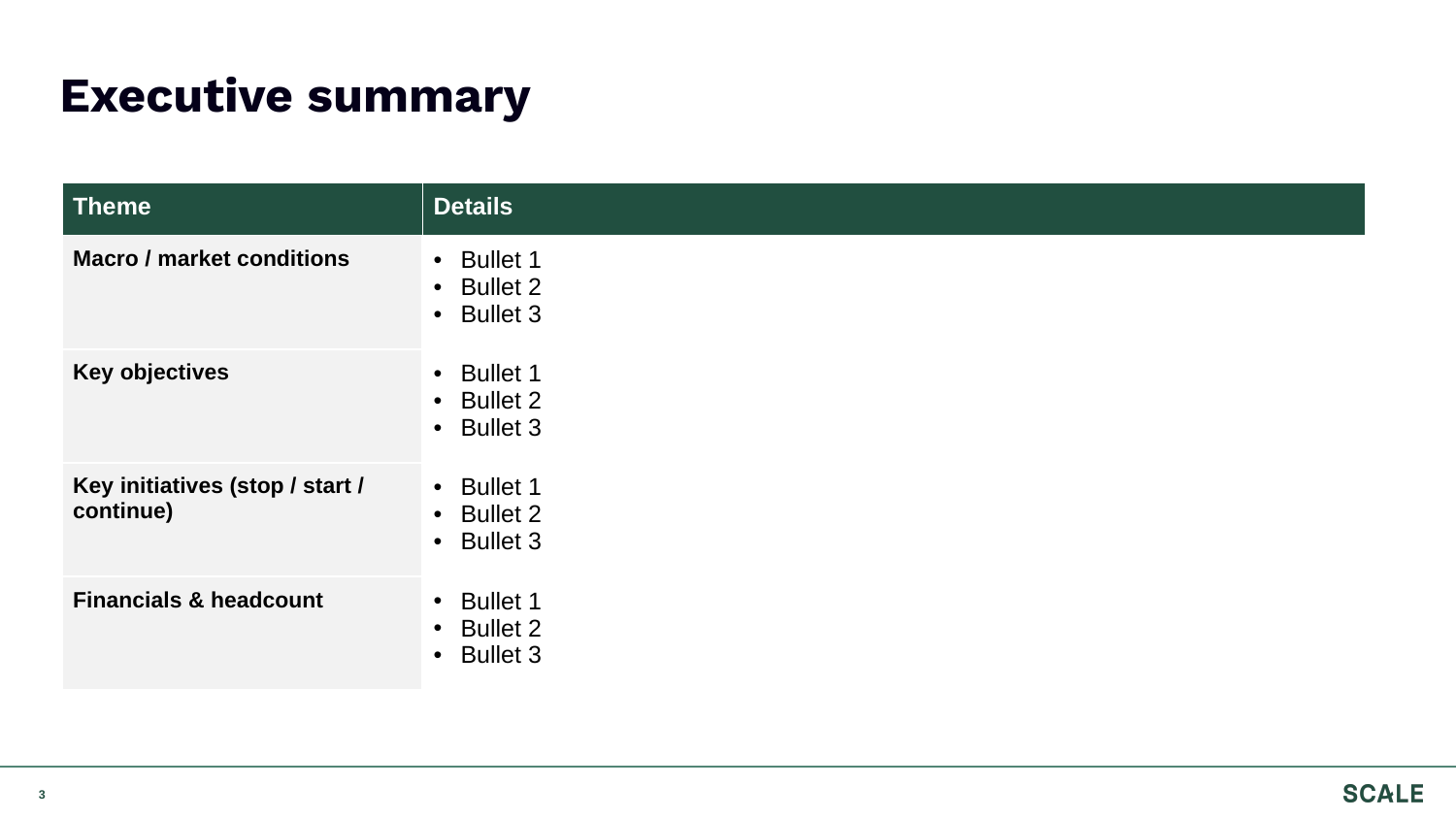

# Executive summary
| Theme | Details |
| --- | --- |
| Macro / market conditions | Bullet 1 Bullet 2 Bullet 3 |
| Key objectives | Bullet 1 Bullet 2 Bullet 3 |
| Key initiatives (stop / start / continue) | Bullet 1 Bullet 2 Bullet 3 |
| Financials & headcount | Bullet 1 Bullet 2 Bullet 3 |